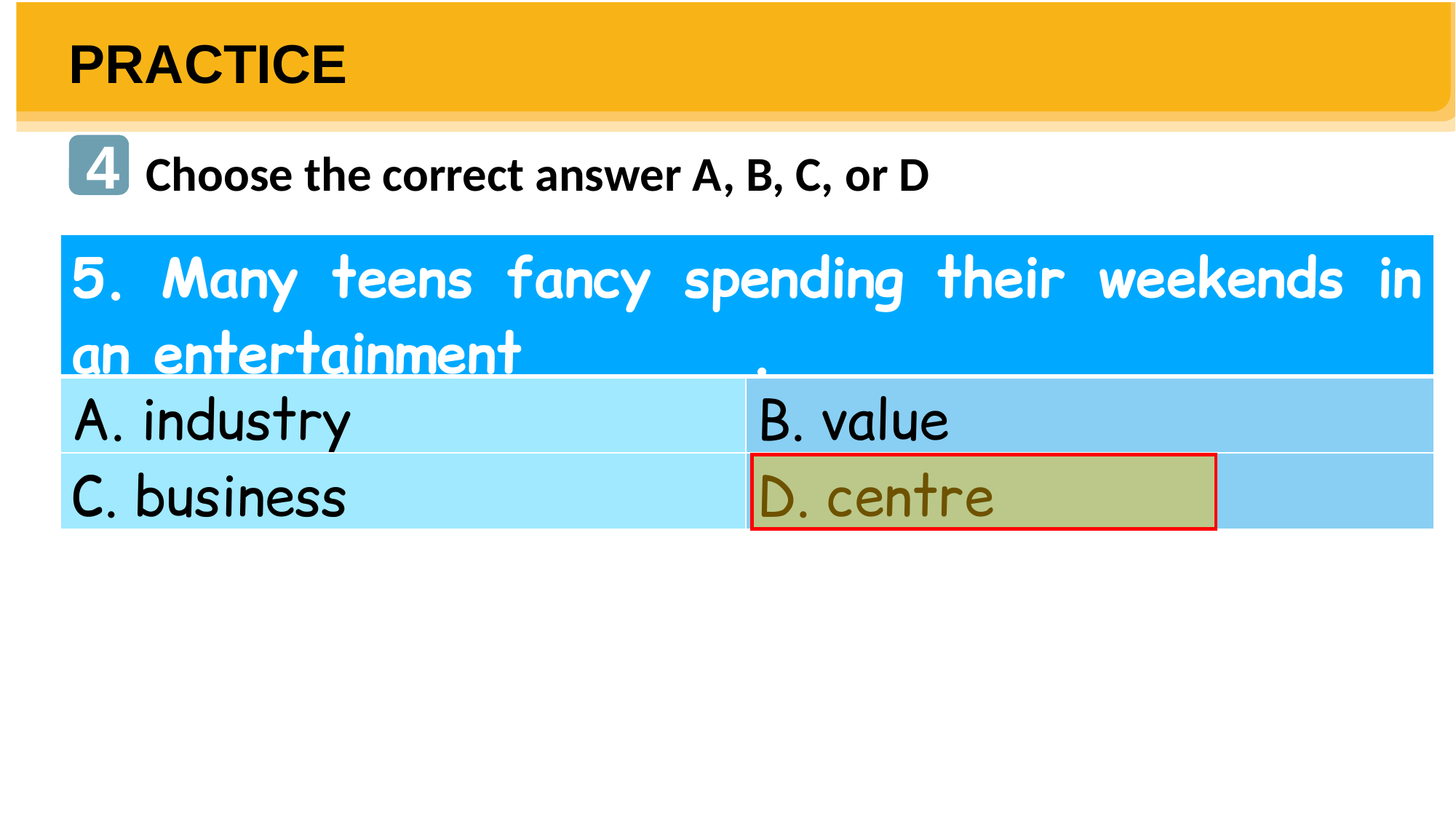

PRACTICE
4

Choose the correct answer A, B, C, or D
| 5. Many teens fancy spending their weekends in an entertainment \_\_\_\_\_\_. |  |
| --- | --- |
| A. industry | B. value |
| C. business | D. centre |